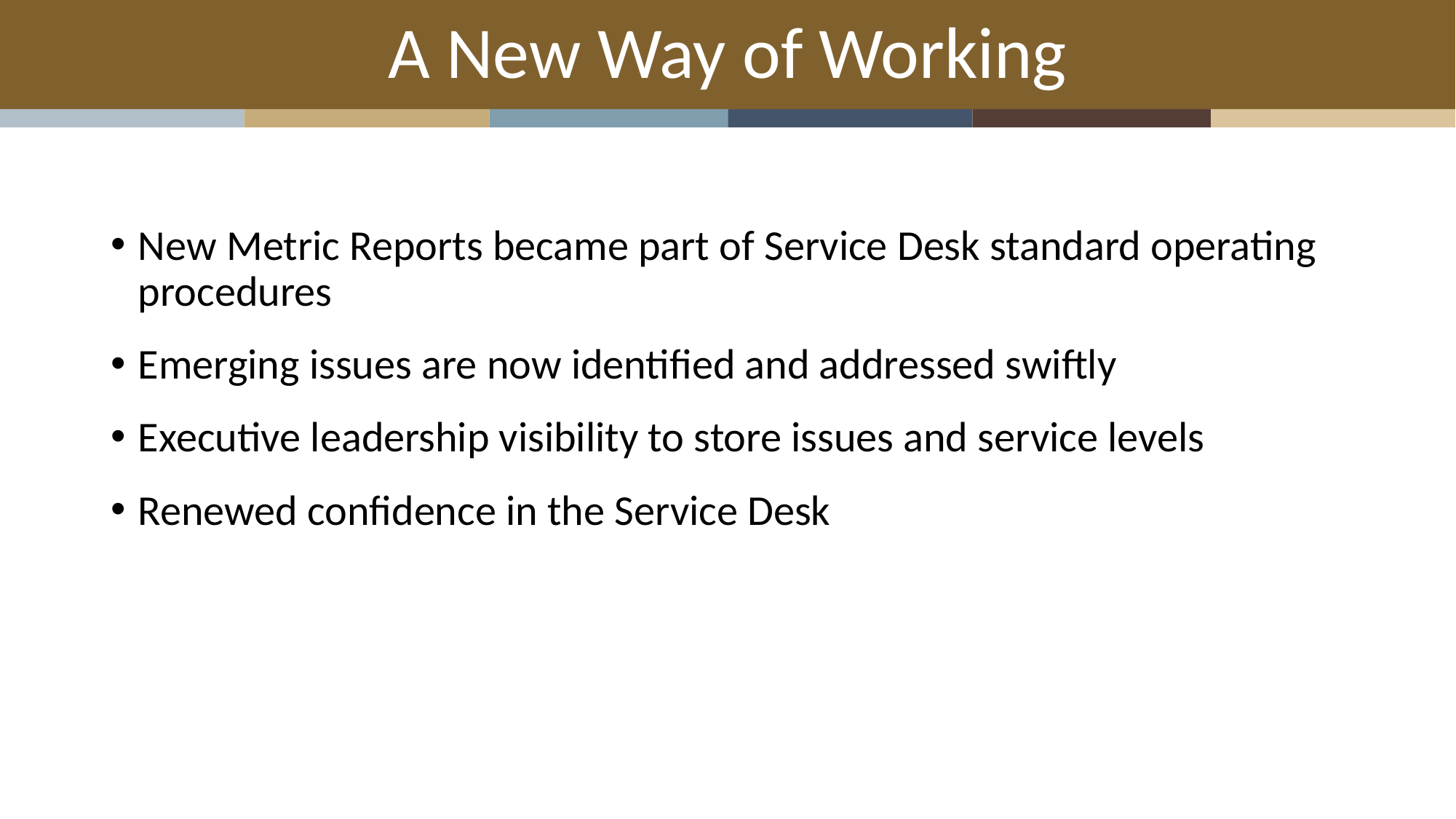

# A New Way of Working
New Metric Reports became part of Service Desk standard operating procedures
Emerging issues are now identified and addressed swiftly
Executive leadership visibility to store issues and service levels
Renewed confidence in the Service Desk